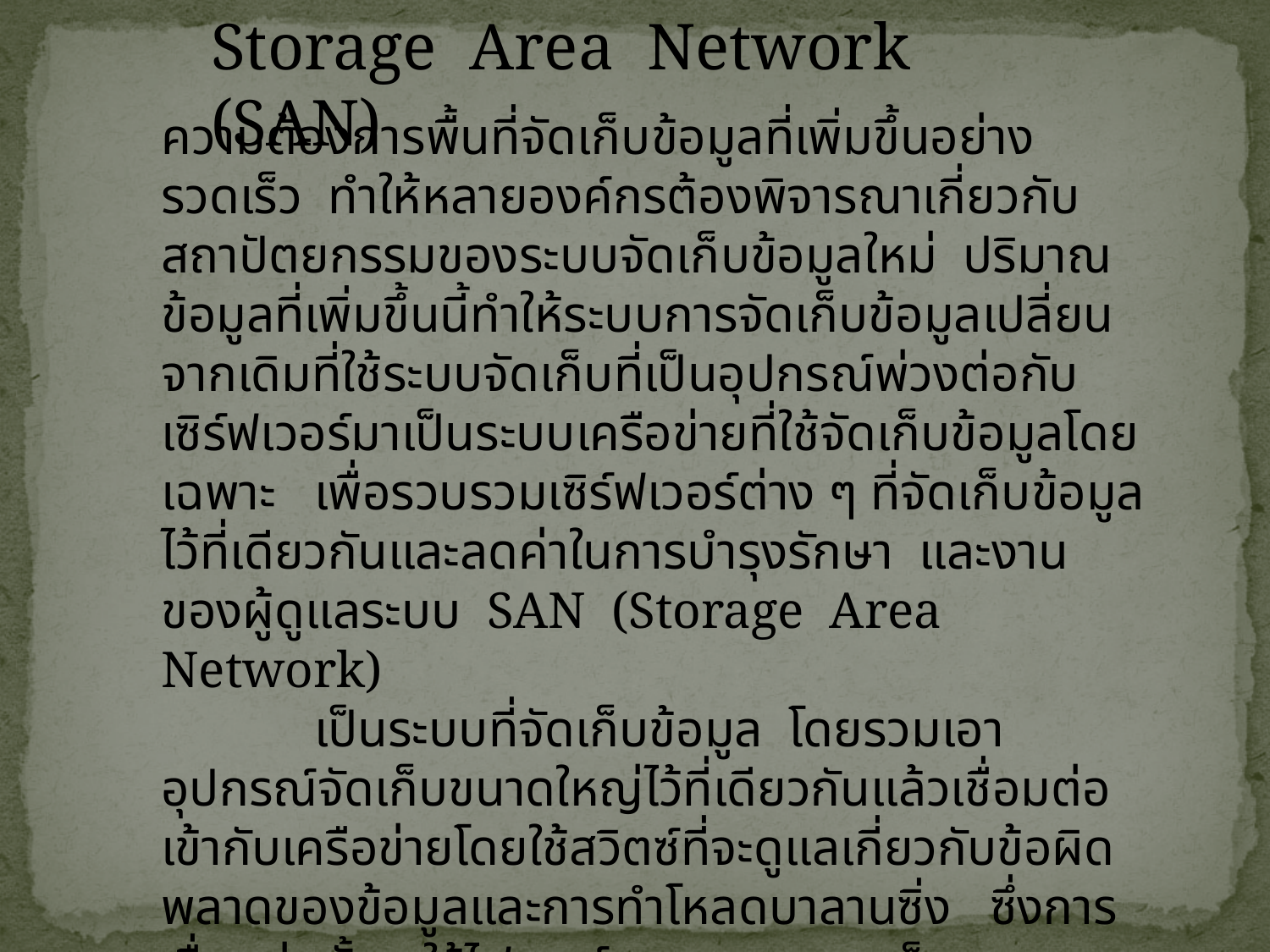

Storage  Area  Network (SAN)
ความต้องการพื้นที่จัดเก็บข้อมูลที่เพิ่มขึ้นอย่างรวดเร็ว  ทำให้หลายองค์กรต้องพิจารณาเกี่ยวกับสถาปัตยกรรมของระบบจัดเก็บข้อมูลใหม่  ปริมาณข้อมูลที่เพิ่มขึ้นนี้ทำให้ระบบการจัดเก็บข้อมูลเปลี่ยนจากเดิมที่ใช้ระบบจัดเก็บที่เป็นอุปกรณ์พ่วงต่อกับเซิร์ฟเวอร์มาเป็นระบบเครือข่ายที่ใช้จัดเก็บข้อมูลโดยเฉพาะ   เพื่อรวบรวมเซิร์ฟเวอร์ต่าง ๆ ที่จัดเก็บข้อมูลไว้ที่เดียวกันและลดค่าในการบำรุงรักษา  และงานของผู้ดูแลระบบ  SAN  (Storage  Area  Network)
	  เป็นระบบที่จัดเก็บข้อมูล  โดยรวมเอาอุปกรณ์จัดเก็บขนาดใหญ่ไว้ที่เดียวกันแล้วเชื่อมต่อเข้ากับเครือข่ายโดยใช้สวิตซ์ที่จะดูแลเกี่ยวกับข้อผิดพลาดของข้อมูลและการทำโหลดบาลานซิ่ง   ซึ่งการเชื่อมต่อนั้นจะใช้ไฟเบอร์แชนแนลความเร็วสูง นอกจากนี้  SAN ยังช่วยลดโหลดของเซิร์ฟเวอร์ที่ต้องทำหน้าที่เกี่ยวกับการจัดการระบบจัดเก็บข้อมูลนี้ได้ด้วย